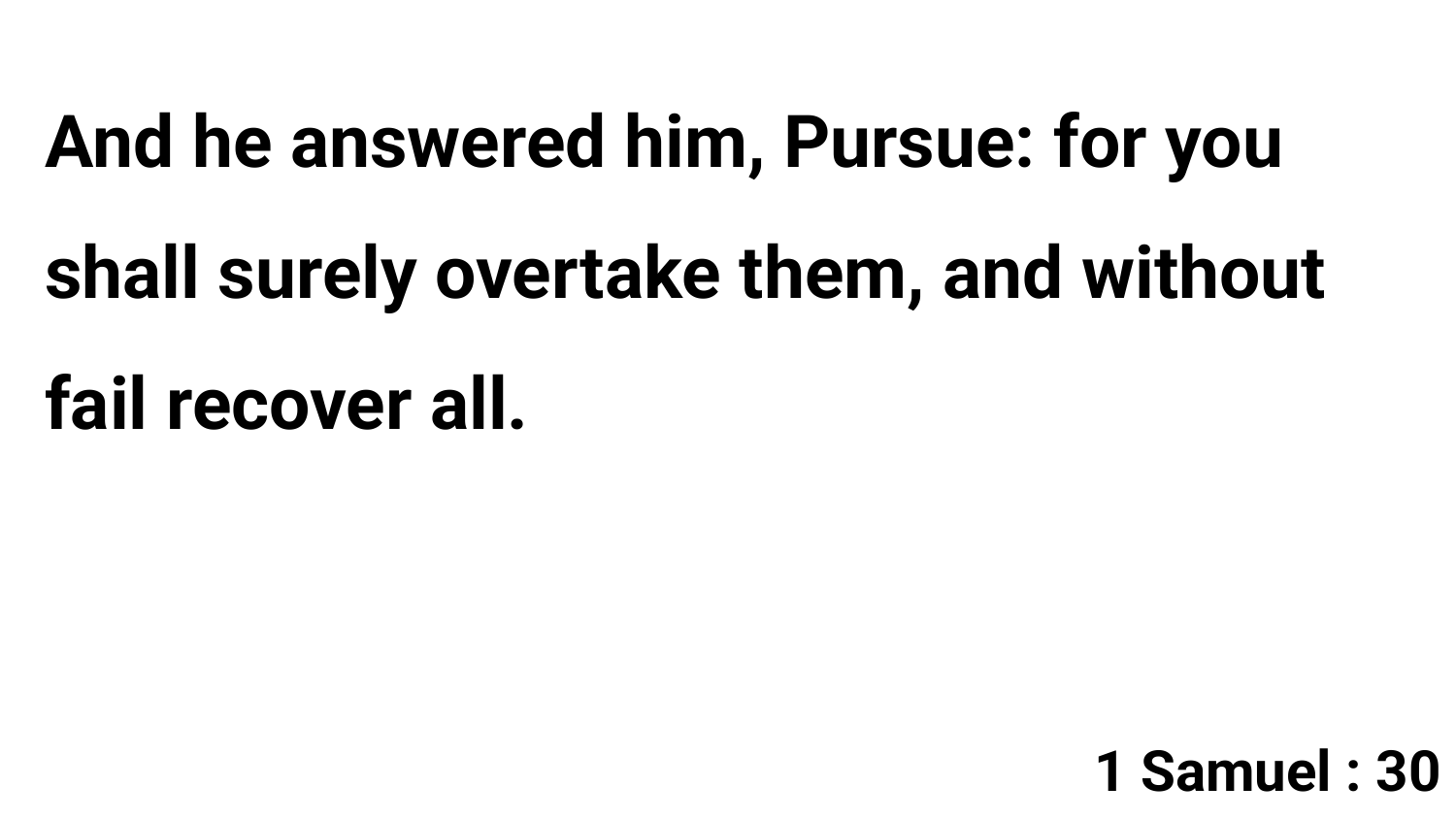

And he answered him, Pursue: for you shall surely overtake them, and without fail recover all.
1 Samuel : 30